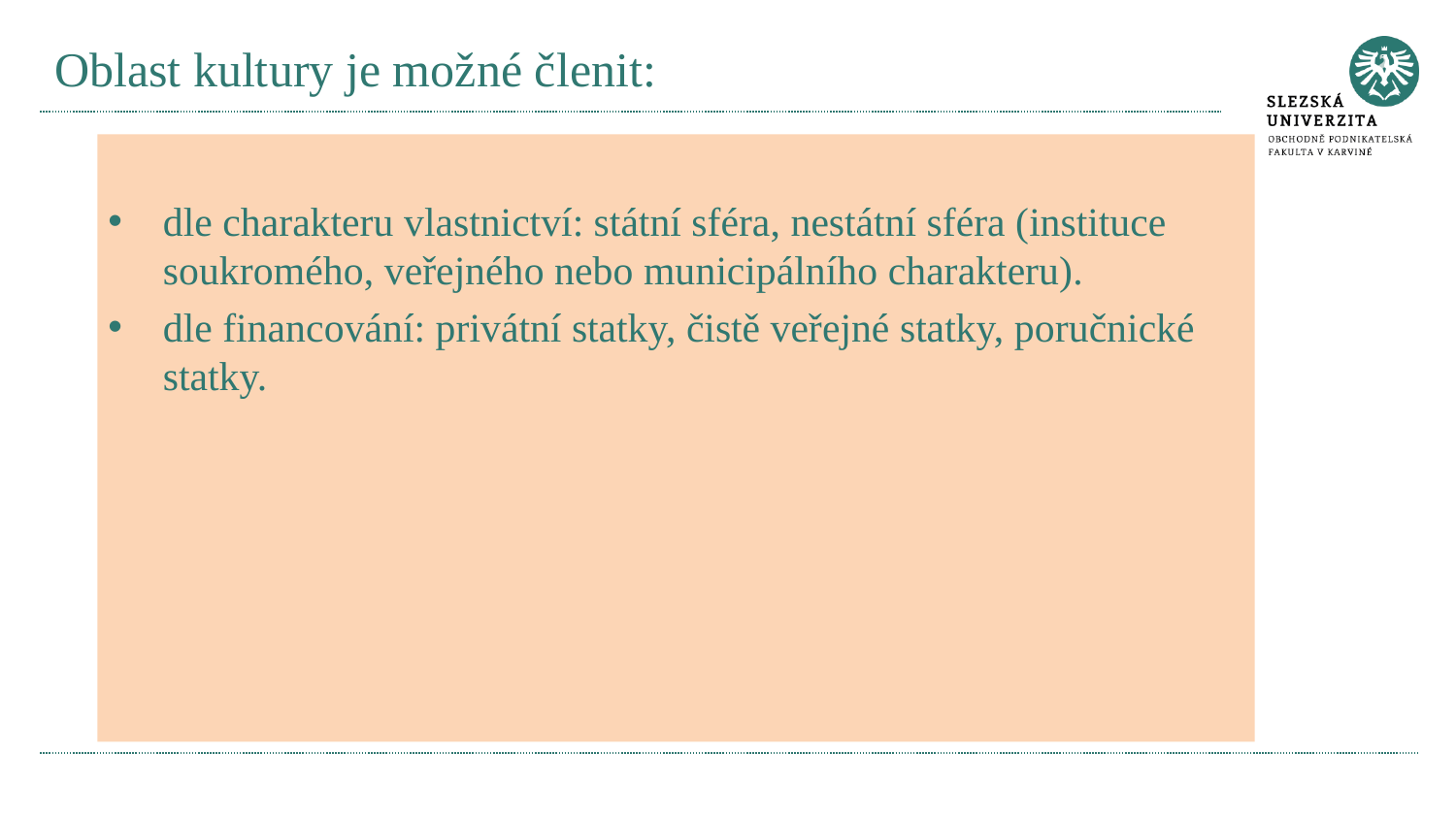

# Oblast kultury je možné členit:

dle charakteru vlastnictví: státní sféra, nestátní sféra (instituce soukromého, veřejného nebo municipálního charakteru).
dle financování: privátní statky, čistě veřejné statky, poručnické statky.